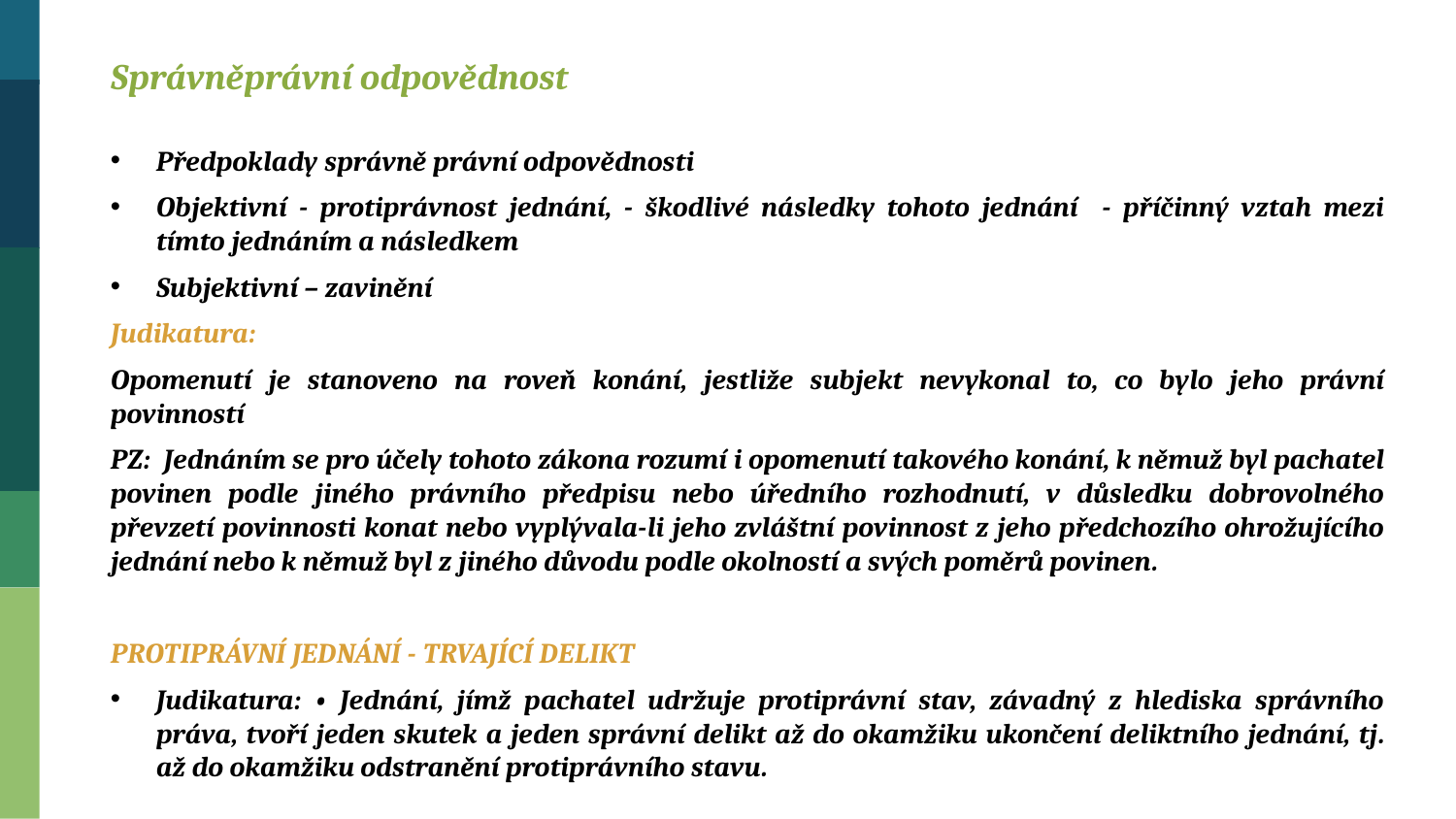

Správněprávní odpovědnost

Předpoklady správně právní odpovědnosti
Objektivní - protiprávnost jednání, - škodlivé následky tohoto jednání  - příčinný vztah mezi tímto jednáním a následkem
Subjektivní – zavinění
Judikatura:
Opomenutí je stanoveno na roveň konání, jestliže subjekt nevykonal to, co bylo jeho právní povinností
PZ:  Jednáním se pro účely tohoto zákona rozumí i opomenutí takového konání, k němuž byl pachatel povinen podle jiného právního předpisu nebo úředního rozhodnutí, v důsledku dobrovolného převzetí povinnosti konat nebo vyplývala-li jeho zvláštní povinnost z jeho předchozího ohrožujícího jednání nebo k němuž byl z jiného důvodu podle okolností a svých poměrů povinen.

PROTIPRÁVNÍ JEDNÁNÍ - TRVAJÍCÍ DELIKT
Judikatura: • Jednání, jímž pachatel udržuje protiprávní stav, závadný z hlediska správního práva, tvoří jeden skutek a jeden správní delikt až do okamžiku ukončení deliktního jednání, tj. až do okamžiku odstranění protiprávního stavu.